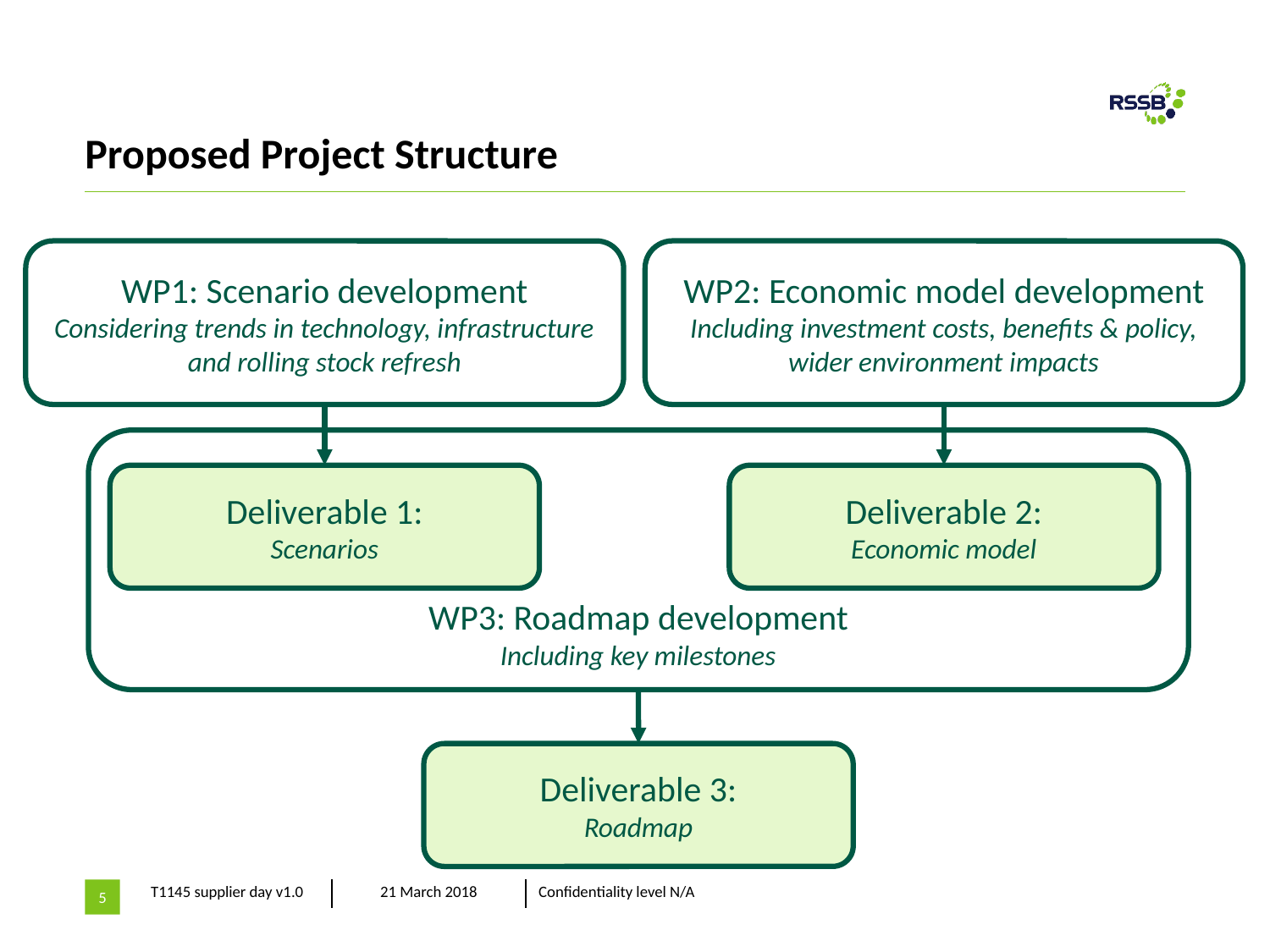

# Proposed Project Structure
WP1: Scenario development
Considering trends in technology, infrastructure and rolling stock refresh
WP2: Economic model development
Including investment costs, benefits & policy, wider environment impacts
WP3: Roadmap development
Including key milestones
Deliverable 1:
Scenarios
Deliverable 2:
Economic model
Deliverable 3:
Roadmap
5